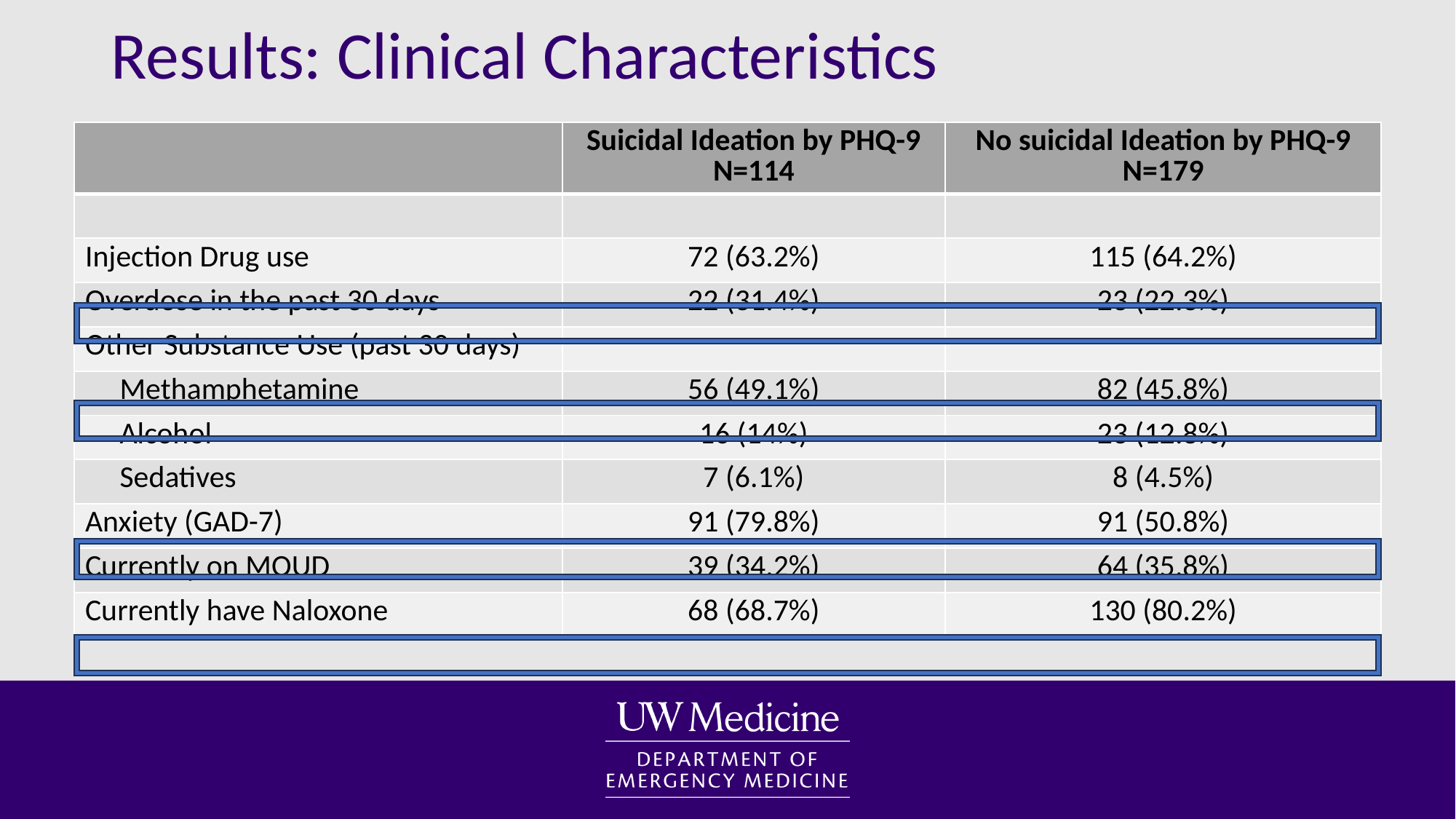

# Results: Clinical Characteristics
|  | Suicidal Ideation by PHQ-9 N=114 | No suicidal Ideation by PHQ-9 N=179 |
| --- | --- | --- |
|  |  |  |
| Injection Drug use | 72 (63.2%) | 115 (64.2%) |
| Overdose in the past 30 days | 22 (31.4%) | 23 (22.3%) |
| Other Substance Use (past 30 days) |  |  |
| Methamphetamine | 56 (49.1%) | 82 (45.8%) |
| Alcohol | 16 (14%) | 23 (12.8%) |
| Sedatives | 7 (6.1%) | 8 (4.5%) |
| Anxiety (GAD-7) | 91 (79.8%) | 91 (50.8%) |
| Currently on MOUD | 39 (34.2%) | 64 (35.8%) |
| Currently have Naloxone | 68 (68.7%) | 130 (80.2%) |